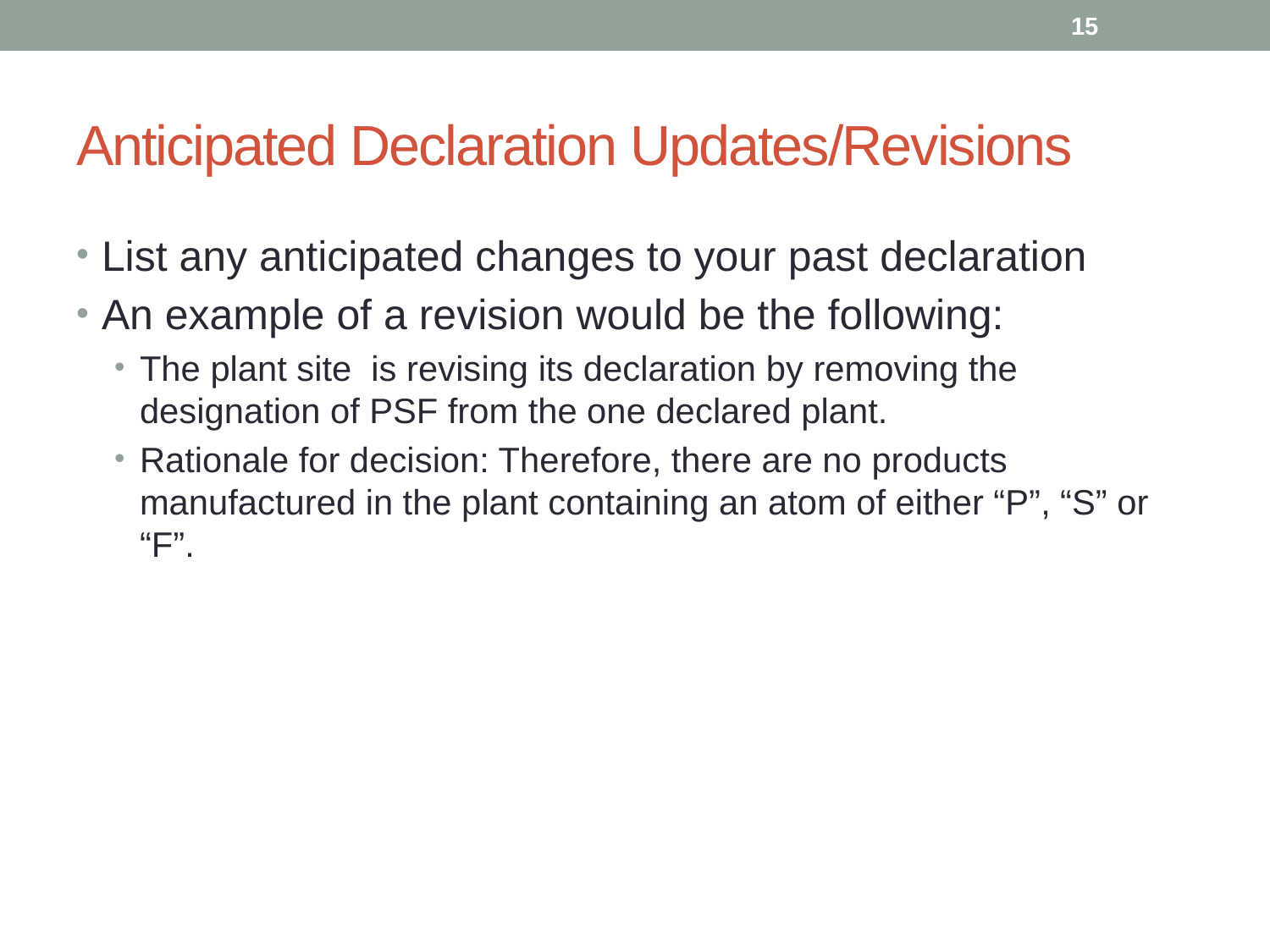

15
# Anticipated Declaration Updates/Revisions
List any anticipated changes to your past declaration
An example of a revision would be the following:
The plant site  is revising its declaration by removing the designation of PSF from the one declared plant.
Rationale for decision: Therefore, there are no products manufactured in the plant containing an atom of either “P”, “S” or “F”.